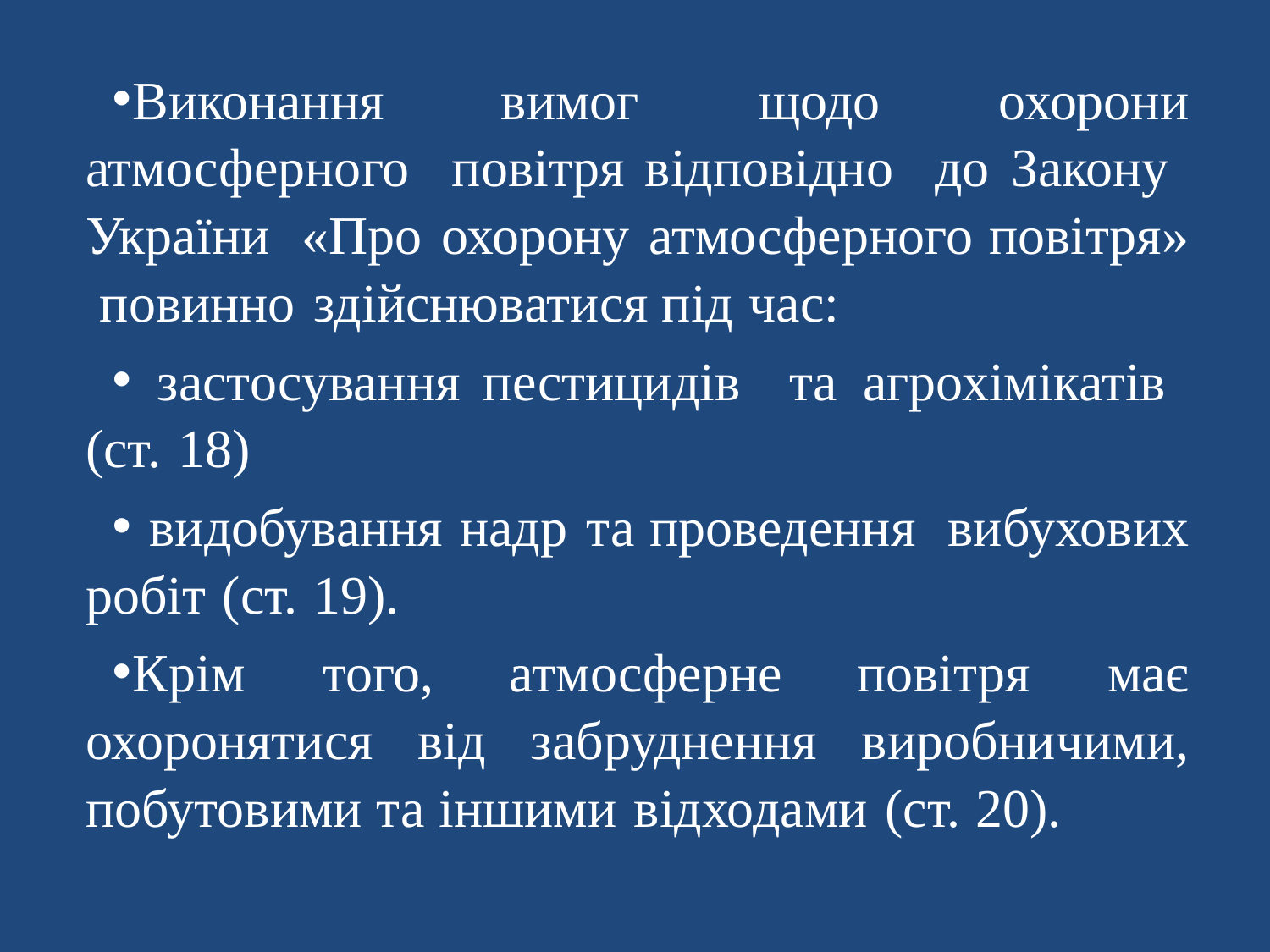

Виконання вимог щодо охорони атмосферного  повітря відповідно  до Закону  України  «Про охорону атмосферного повітря»  повинно здійснюватися під час:
 застосування пестицидів  та агрохімікатів  (ст. 18)
 видобування надр та проведення  вибухових робіт (ст. 19).
Крім того, атмосферне повітря має охоронятися від забруднення виробничими, побутовими та іншими відходами (ст. 20).